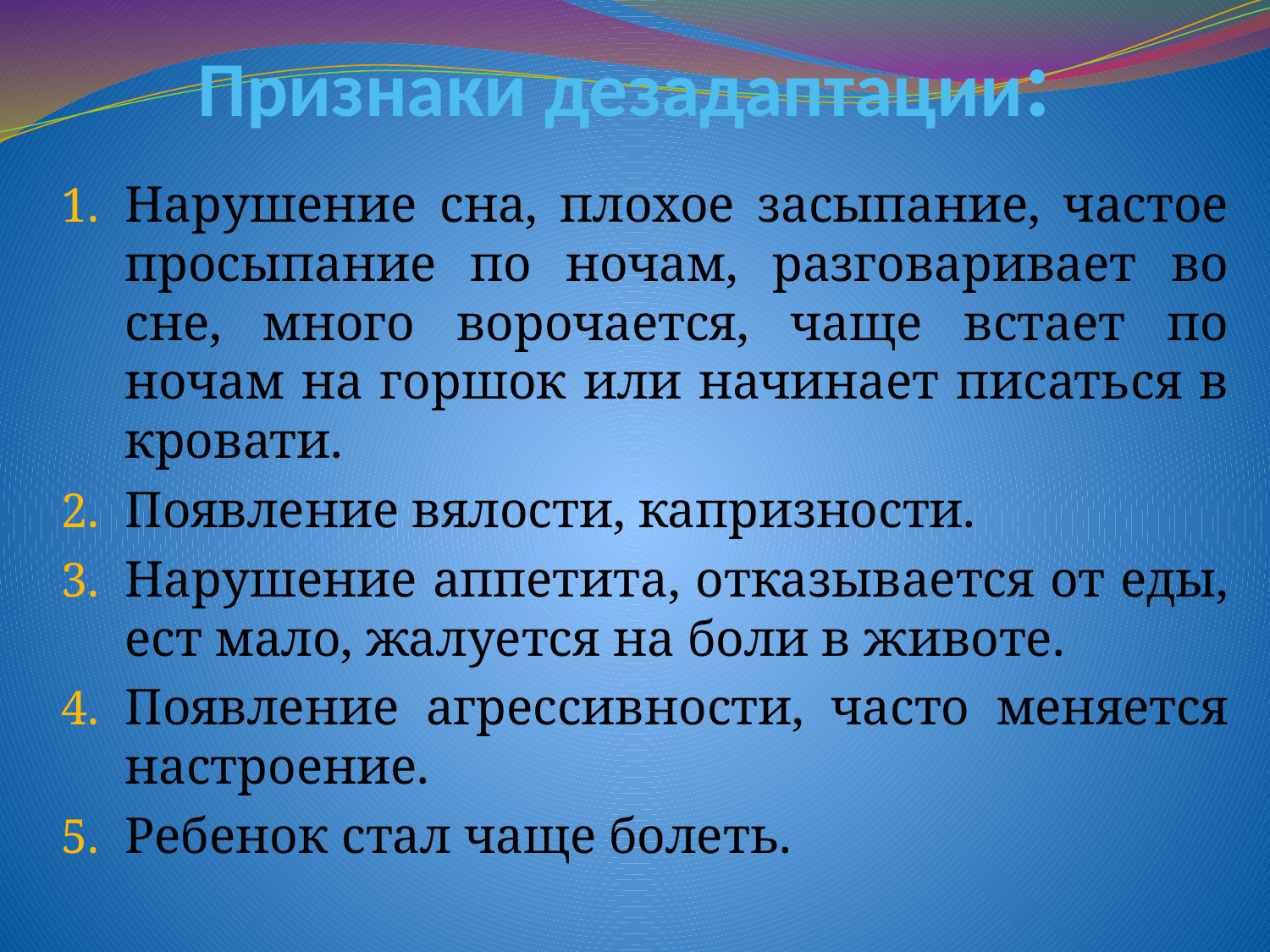

# Признаки дезадаптации:
Нарушение сна, плохое засыпание, частое просыпание по ночам, разговаривает во сне, много ворочается, чаще встает по ночам на горшок или начинает писаться в кровати.
Появление вялости, капризности.
Нарушение аппетита, отказывается от еды, ест мало, жалуется на боли в животе.
Появление агрессивности, часто меняется настроение.
Ребенок стал чаще болеть.